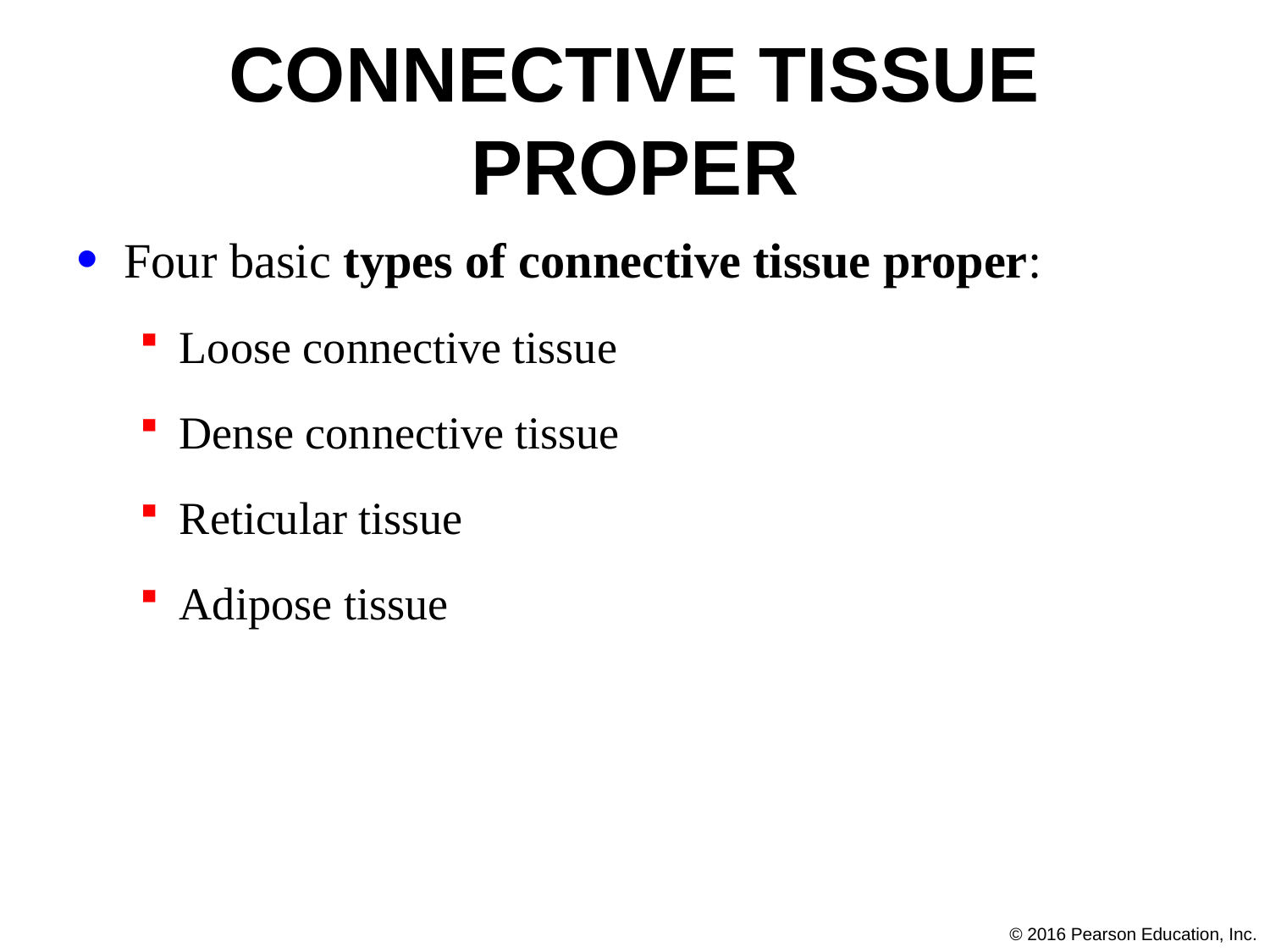

# Connective Tissue Proper
Four basic types of connective tissue proper:
Loose connective tissue
Dense connective tissue
Reticular tissue
Adipose tissue
© 2016 Pearson Education, Inc.